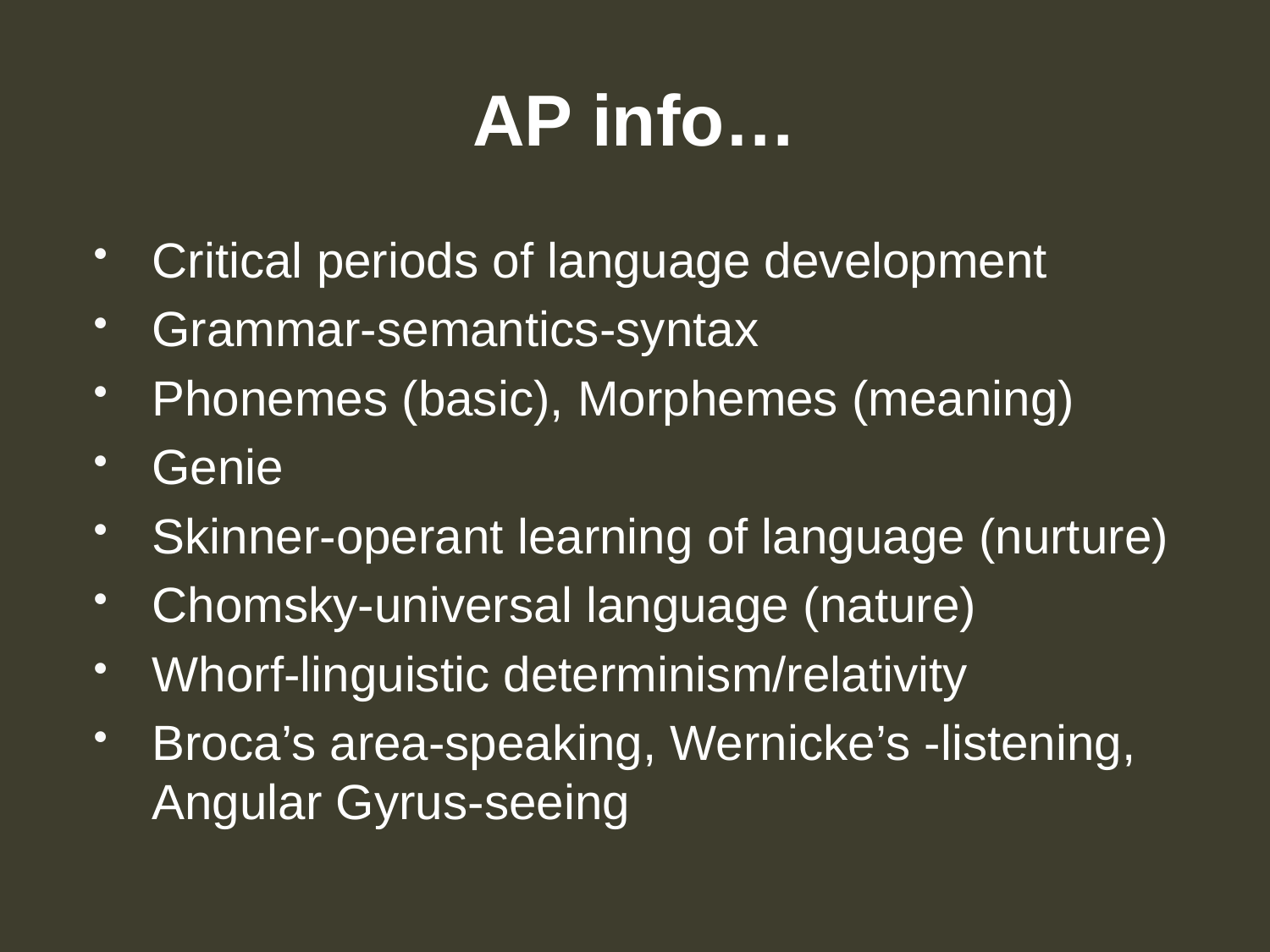

# AP info…
Critical periods of language development
Grammar-semantics-syntax
Phonemes (basic), Morphemes (meaning)
Genie
Skinner-operant learning of language (nurture)
Chomsky-universal language (nature)
Whorf-linguistic determinism/relativity
Broca’s area-speaking, Wernicke’s -listening, Angular Gyrus-seeing